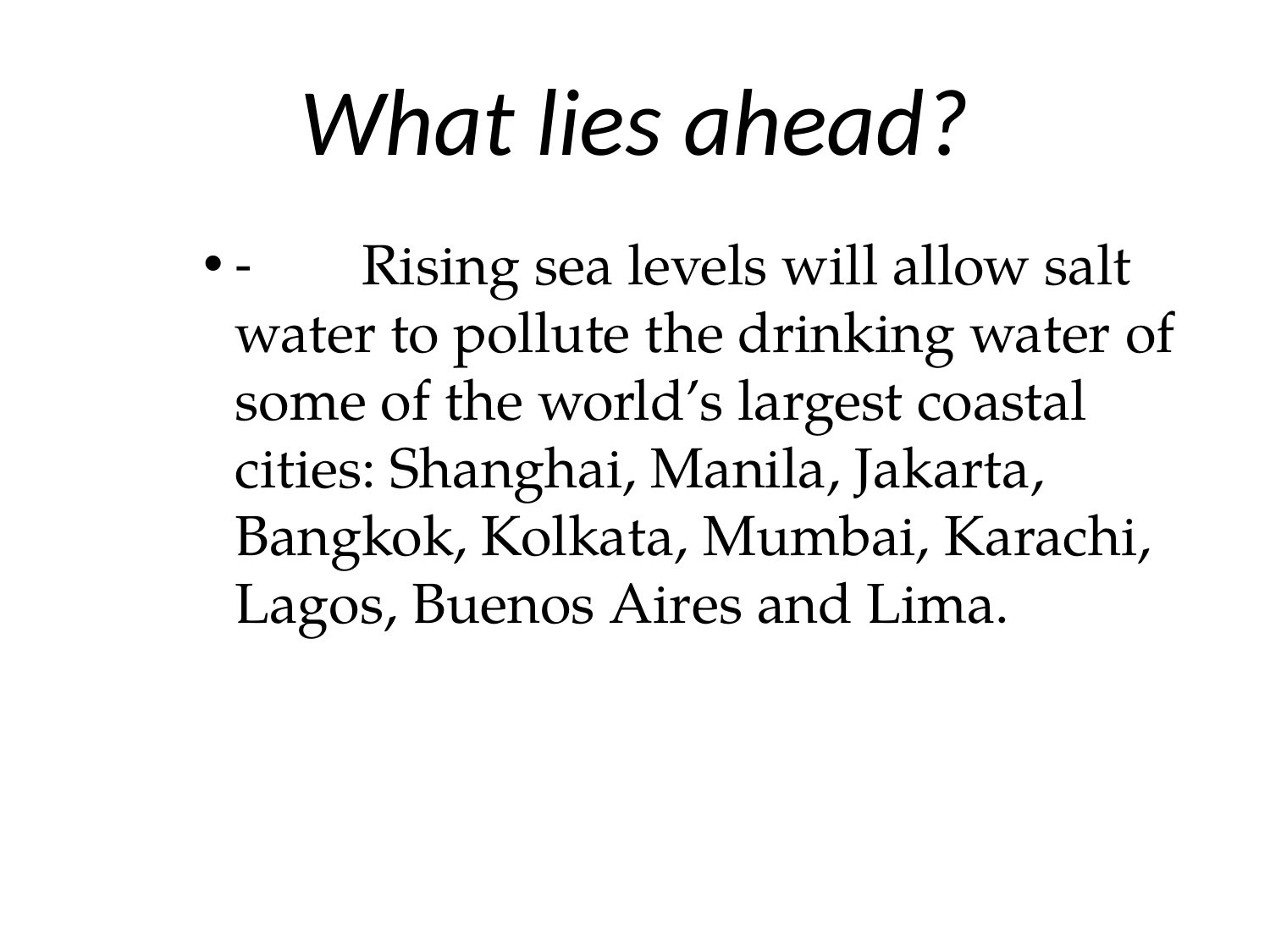

# What lies ahead?
-	Rising sea levels will allow salt water to pollute the drinking water of some of the world’s largest coastal cities: Shanghai, Manila, Jakarta, Bangkok, Kolkata, Mumbai, Karachi, Lagos, Buenos Aires and Lima.